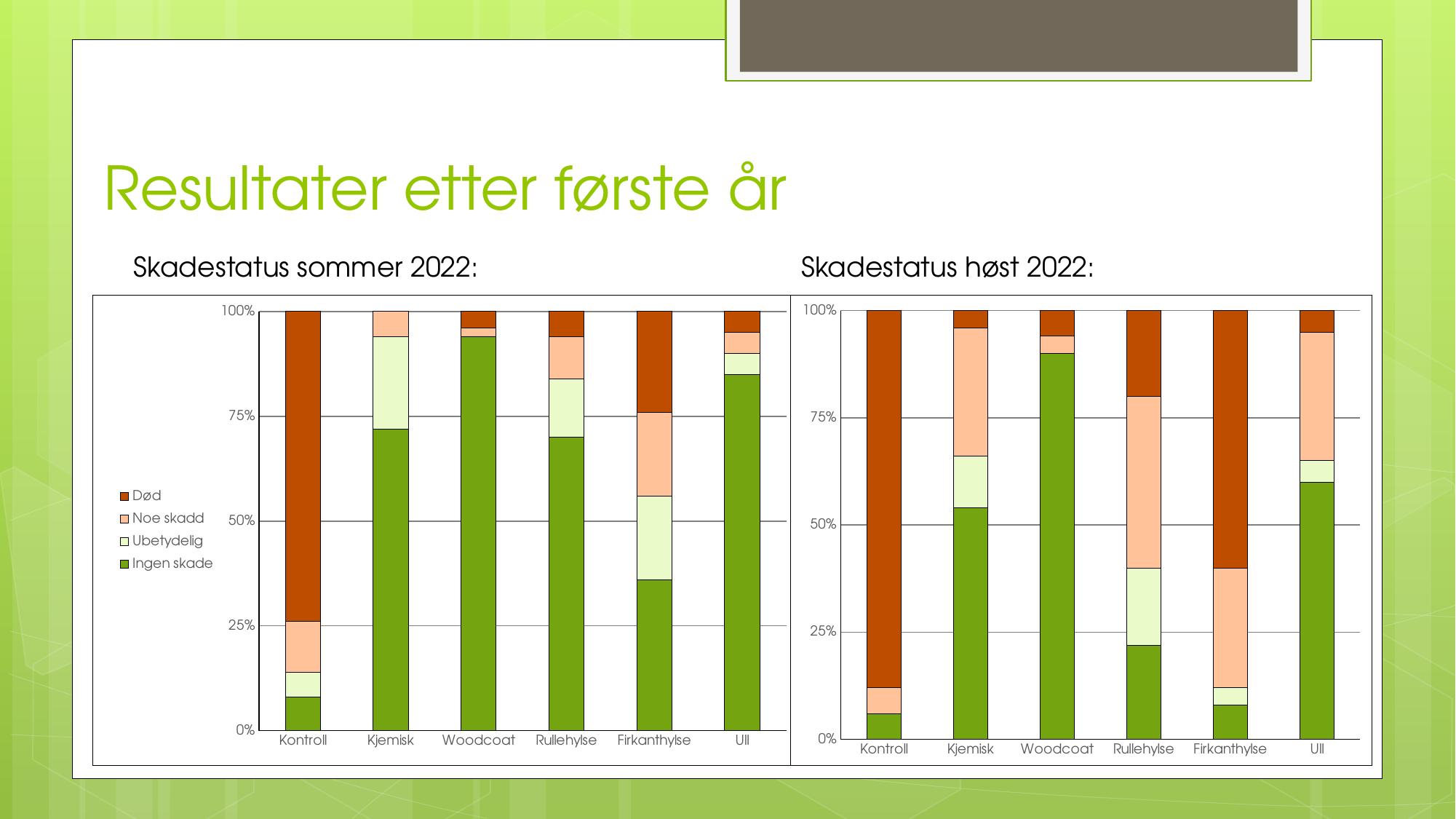

# Resultater etter første år
Skadestatus sommer 2022:
Skadestatus høst 2022:

### Chart

| Category | Ingen skade | Ubetydelig | Noe skadd | Død |
|---|---|---|---|---|
| Kontroll | 4.0 | 3.0 | 6.0 | 37.0 |
| Kjemisk | 36.0 | 11.0 | 3.0 | 0.0 |
| Woodcoat | 47.0 | 0.0 | 1.0 | 2.0 |
| Rullehylse | 35.0 | 7.0 | 5.0 | 3.0 |
| Firkanthylse | 9.0 | 5.0 | 5.0 | 6.0 |
| Ull | 17.0 | 1.0 | 1.0 | 1.0 |

### Chart

| Category | Ingen skade | Ubetydelig | Noe skadd | Død |
|---|---|---|---|---|
| Kontroll | 3.0 | 0.0 | 3.0 | 44.0 |
| Kjemisk | 27.0 | 6.0 | 15.0 | 2.0 |
| Woodcoat | 45.0 | 0.0 | 2.0 | 3.0 |
| Rullehylse | 11.0 | 9.0 | 20.0 | 10.0 |
| Firkanthylse | 2.0 | 1.0 | 7.0 | 15.0 |
| Ull | 12.0 | 1.0 | 6.0 | 1.0 |